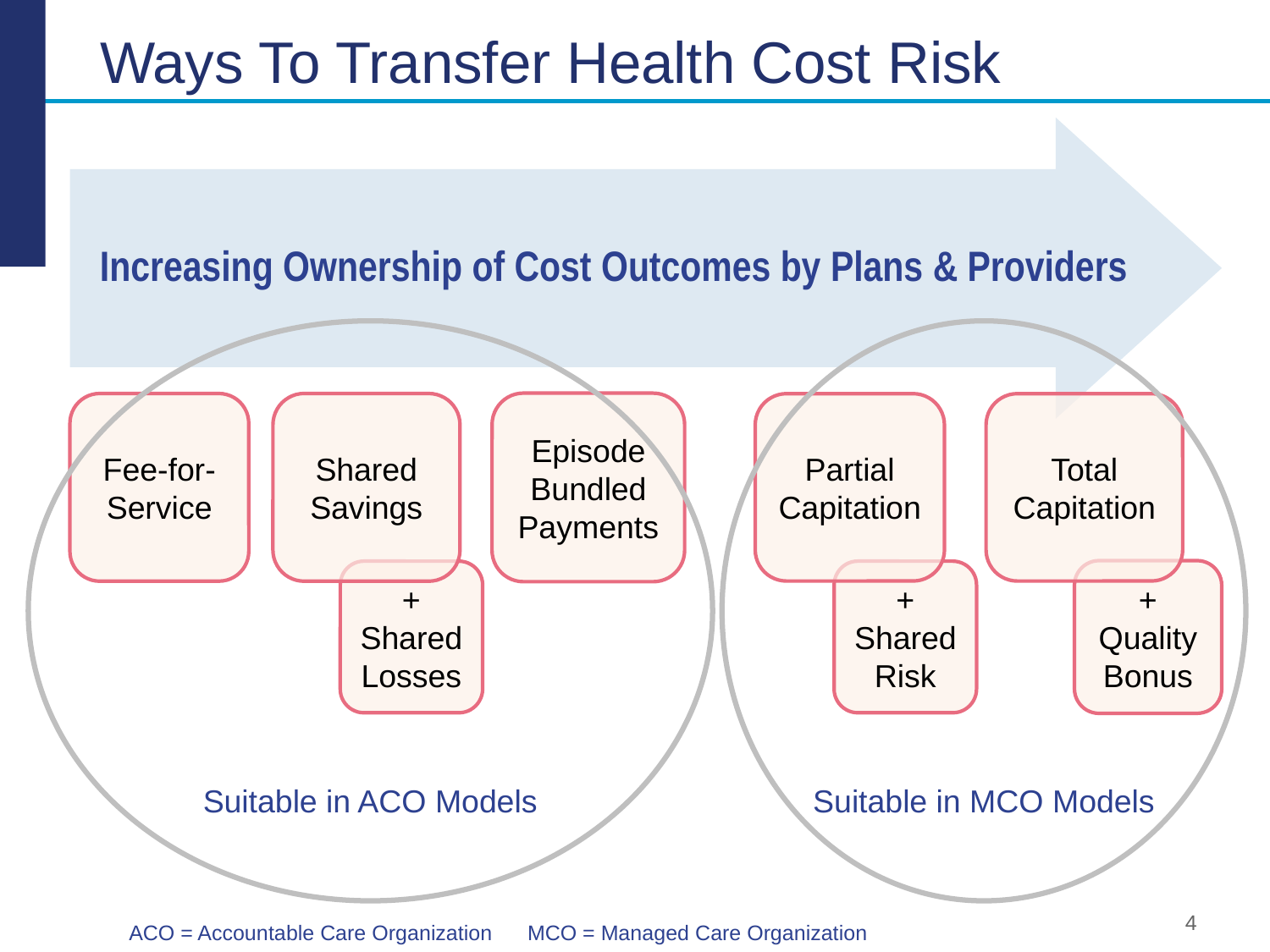

# Ways To Transfer Health Cost Risk

Increasing Ownership of Cost Outcomes by Plans & Providers

Episode
Bundled
Payments
Fee-for-Service
Shared
Savings
Partial
Capitation
Total
Capitation
+
Quality
Bonus
+
Shared
Losses
+
Shared
Risk
Suitable in ACO Models
Suitable in MCO Models
ACO = Accountable Care Organization      MCO = Managed Care Organization